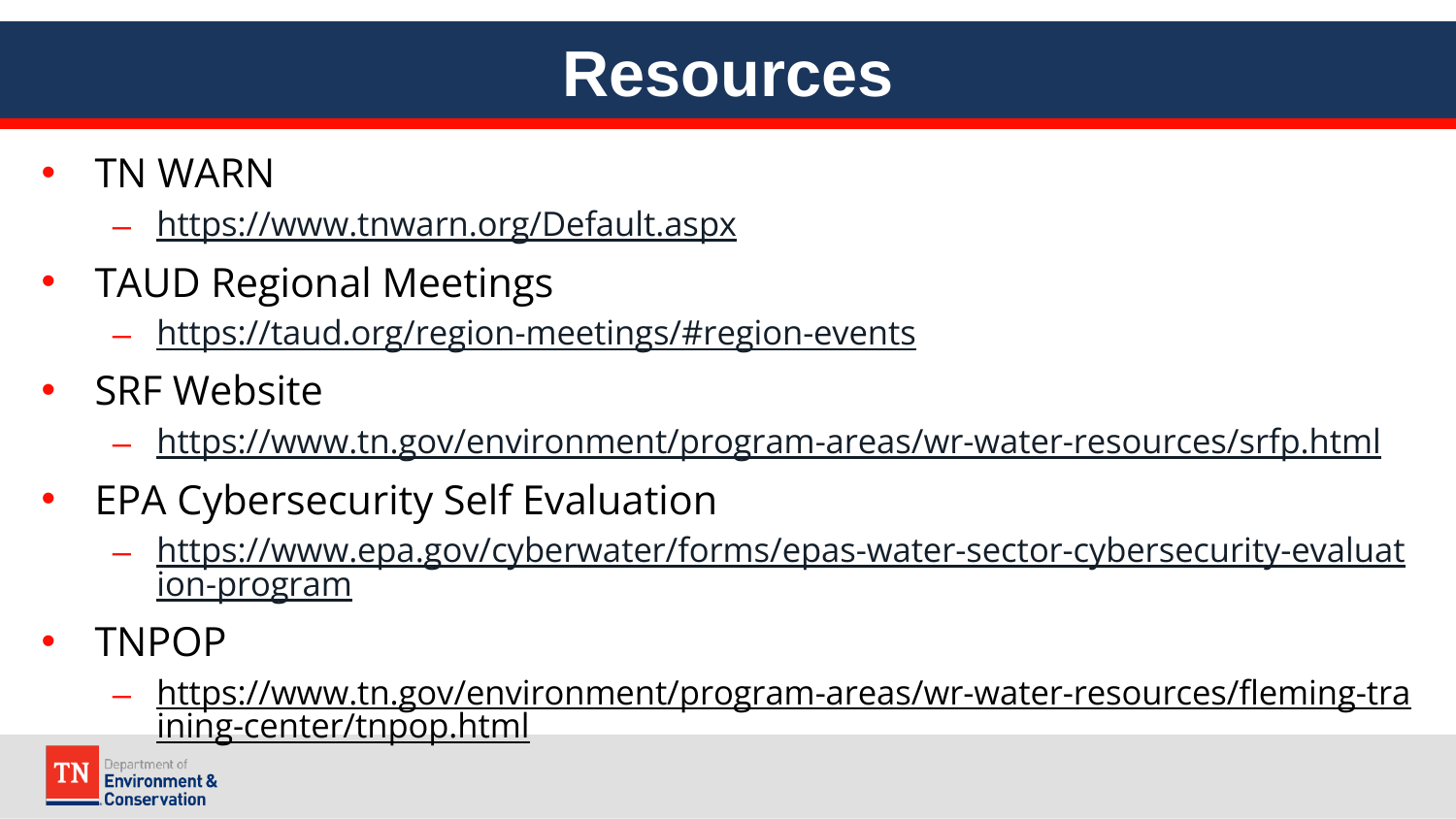

# Resources
TN WARN
https://www.tnwarn.org/Default.aspx
TAUD Regional Meetings
https://taud.org/region-meetings/#region-events
SRF Website
https://www.tn.gov/environment/program-areas/wr-water-resources/srfp.html
EPA Cybersecurity Self Evaluation
https://www.epa.gov/cyberwater/forms/epas-water-sector-cybersecurity-evaluation-program
TNPOP
https://www.tn.gov/environment/program-areas/wr-water-resources/fleming-training-center/tnpop.html